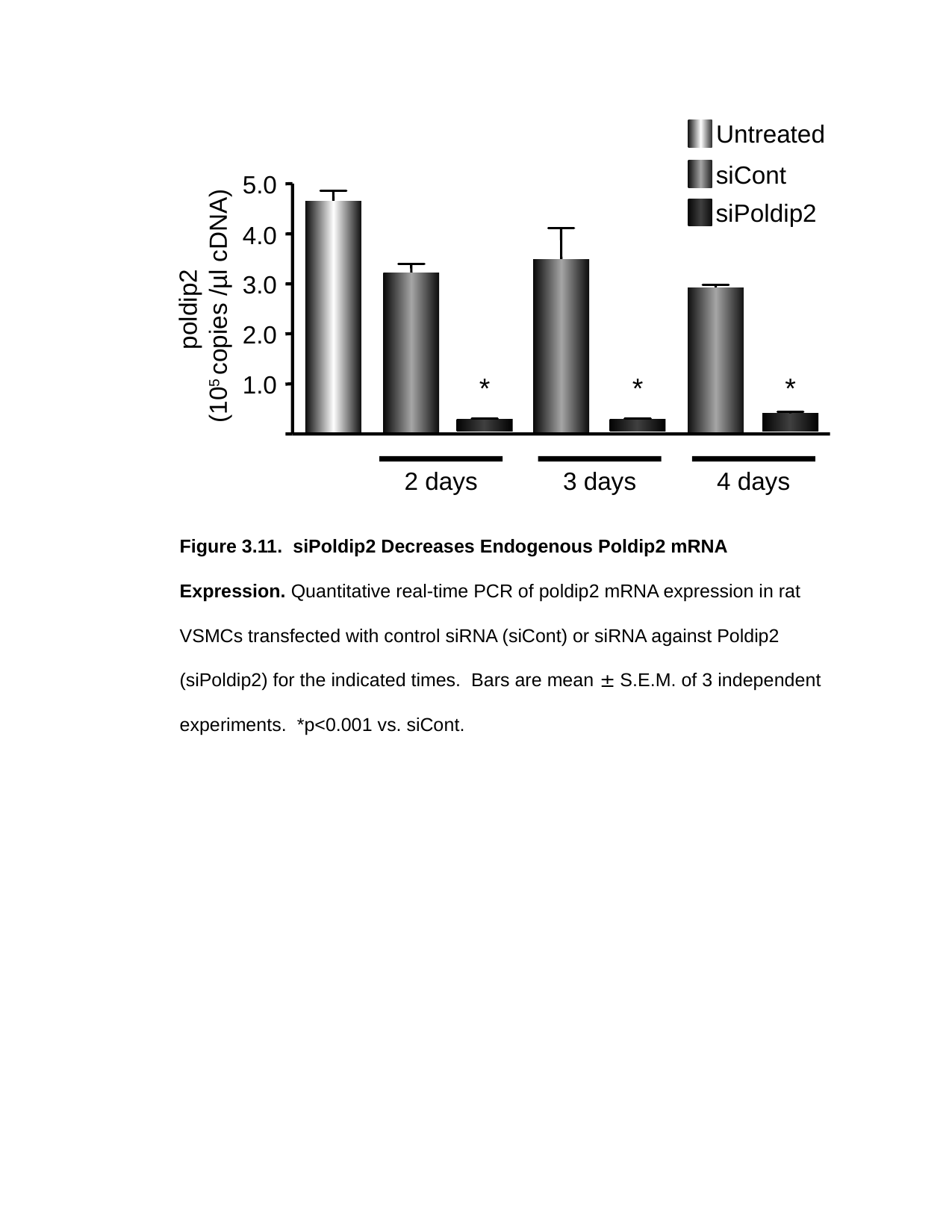

Untreated

siCont

siPoldip2

5.0

4.0

3.0

poldip2
(105 copies /µl cDNA)

2.0

*
*
*
1.0

2 days
3 days
4 days
Figure 3.11.  siPoldip2 Decreases Endogenous Poldip2 mRNA Expression. Quantitative real-time PCR of poldip2 mRNA expression in rat VSMCs transfected with control siRNA (siCont) or siRNA against Poldip2 (siPoldip2) for the indicated times.  Bars are mean ± S.E.M. of 3 independent experiments.  *p<0.001 vs. siCont.